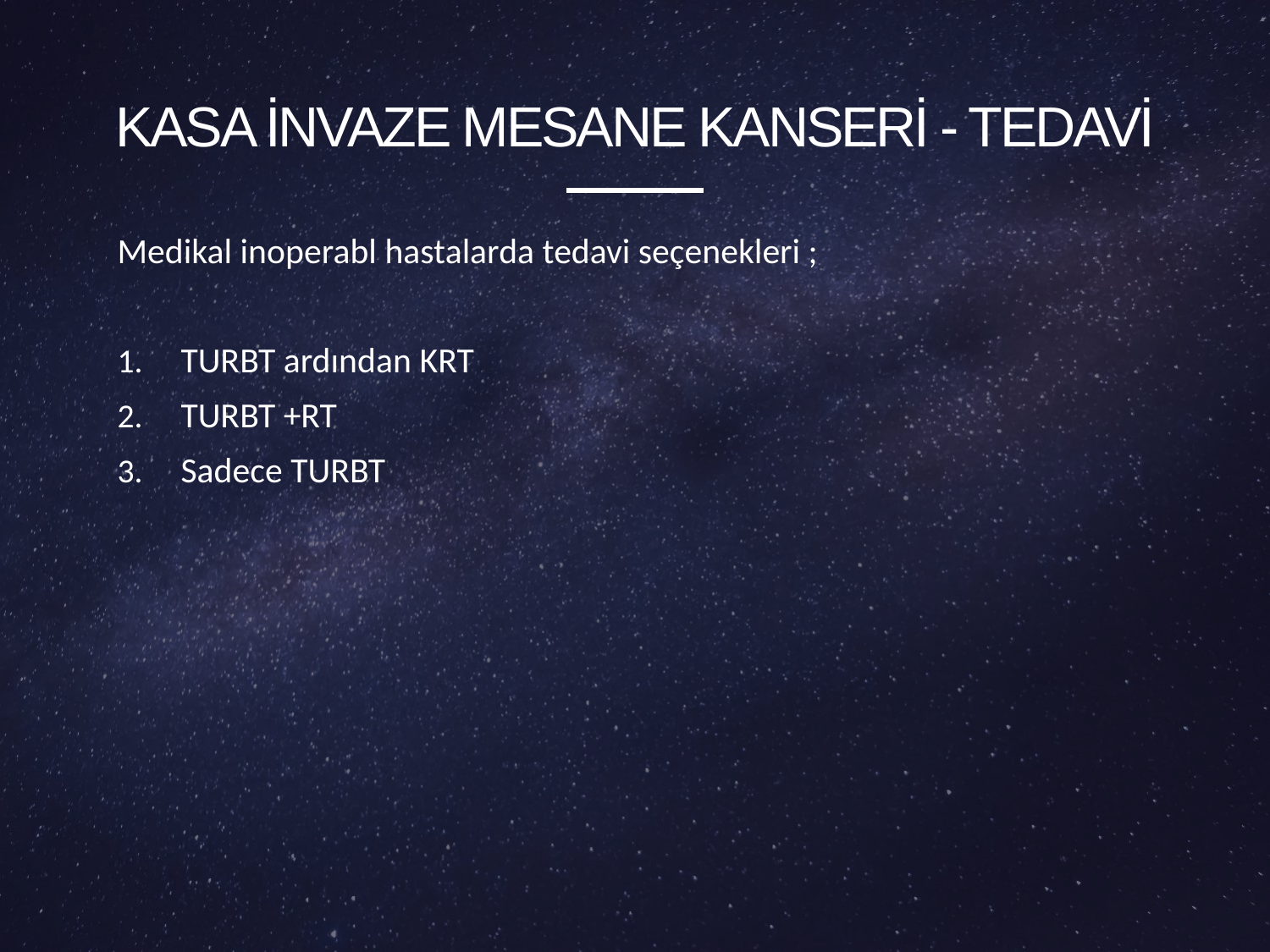

# Kasa invaze mesane kanseri - tedavi
Medikal inoperabl hastalarda tedavi seçenekleri ;

TURBT ardından KRT
TURBT +RT
Sadece TURBT